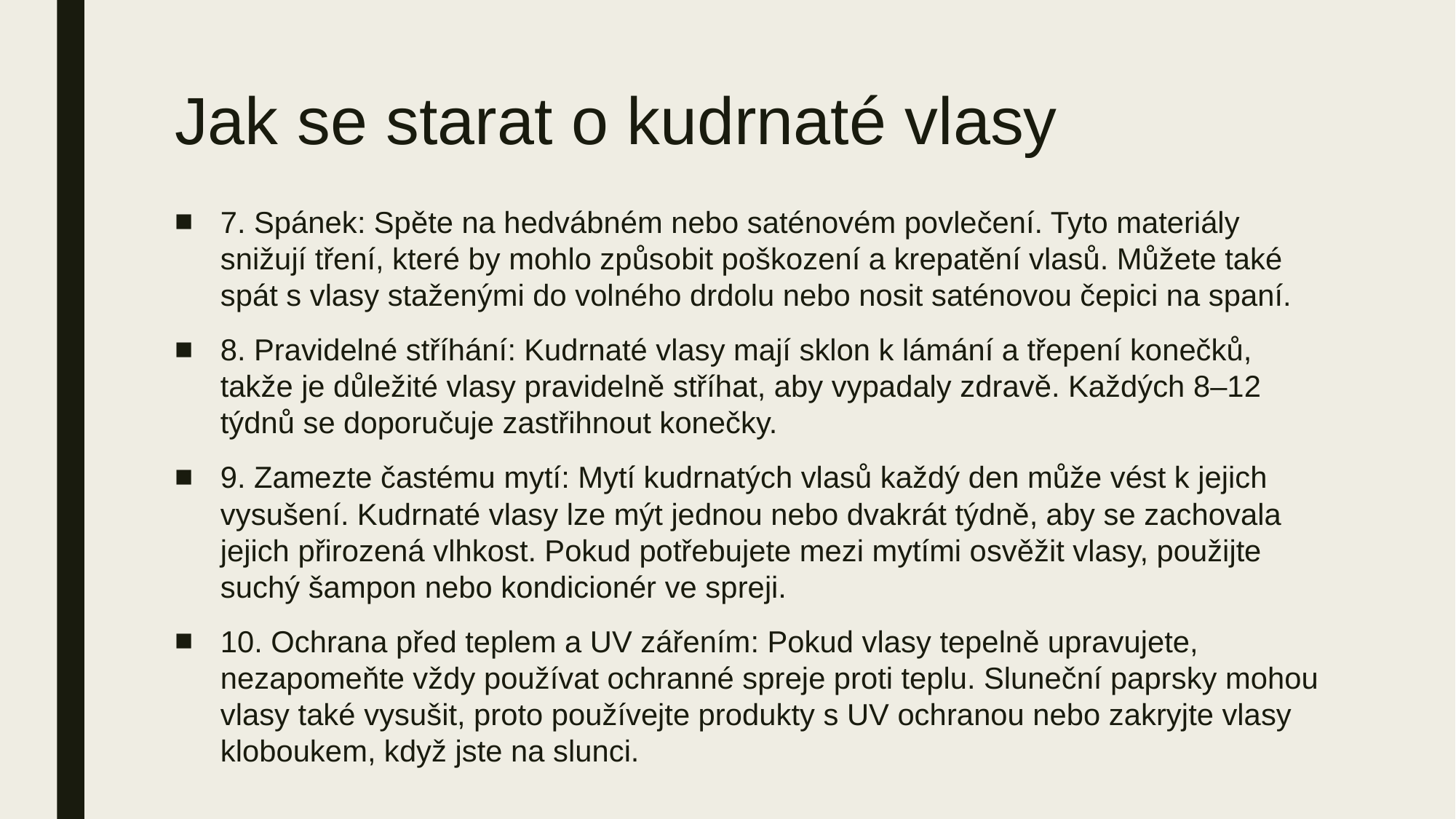

# Jak se starat o kudrnaté vlasy
7. Spánek: Spěte na hedvábném nebo saténovém povlečení. Tyto materiály snižují tření, které by mohlo způsobit poškození a krepatění vlasů. Můžete také spát s vlasy staženými do volného drdolu nebo nosit saténovou čepici na spaní.
8. Pravidelné stříhání: Kudrnaté vlasy mají sklon k lámání a třepení konečků, takže je důležité vlasy pravidelně stříhat, aby vypadaly zdravě. Každých 8–12 týdnů se doporučuje zastřihnout konečky.
9. Zamezte častému mytí: Mytí kudrnatých vlasů každý den může vést k jejich vysušení. Kudrnaté vlasy lze mýt jednou nebo dvakrát týdně, aby se zachovala jejich přirozená vlhkost. Pokud potřebujete mezi mytími osvěžit vlasy, použijte suchý šampon nebo kondicionér ve spreji.
10. Ochrana před teplem a UV zářením: Pokud vlasy tepelně upravujete, nezapomeňte vždy používat ochranné spreje proti teplu. Sluneční paprsky mohou vlasy také vysušit, proto používejte produkty s UV ochranou nebo zakryjte vlasy kloboukem, když jste na slunci.